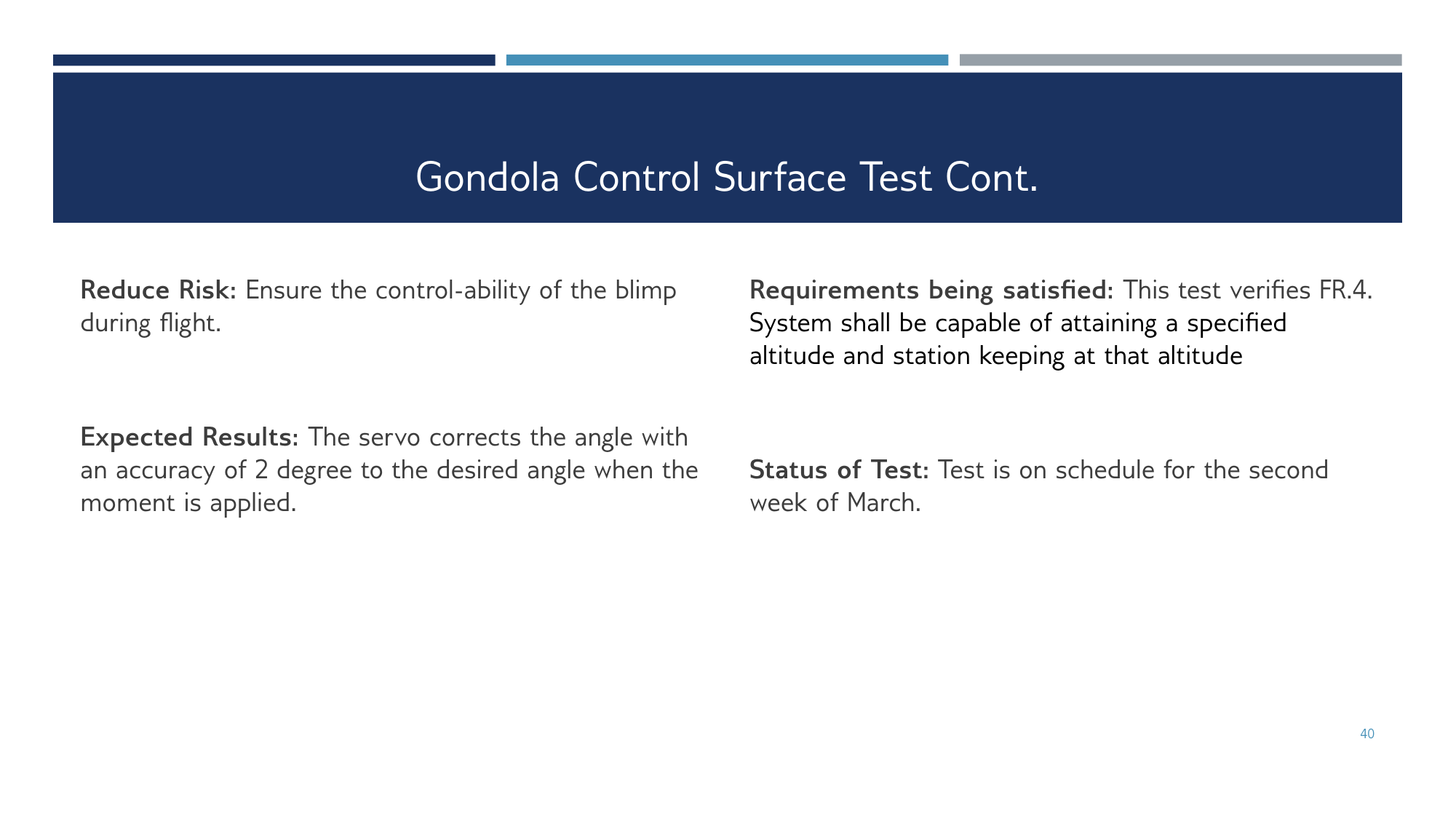

# Gondola Control Surface Test Cont.
Reduce Risk: Ensure the control-ability of the blimp during flight.

Expected Results: The servo corrects the angle with an accuracy of 2 degree to the desired angle when the moment is applied.

Requirements being satisfied: This test verifies FR.4. System shall be capable of attaining a specified altitude and station keeping at that altitude

Status of Test: Test is on schedule for the second week of March.
40